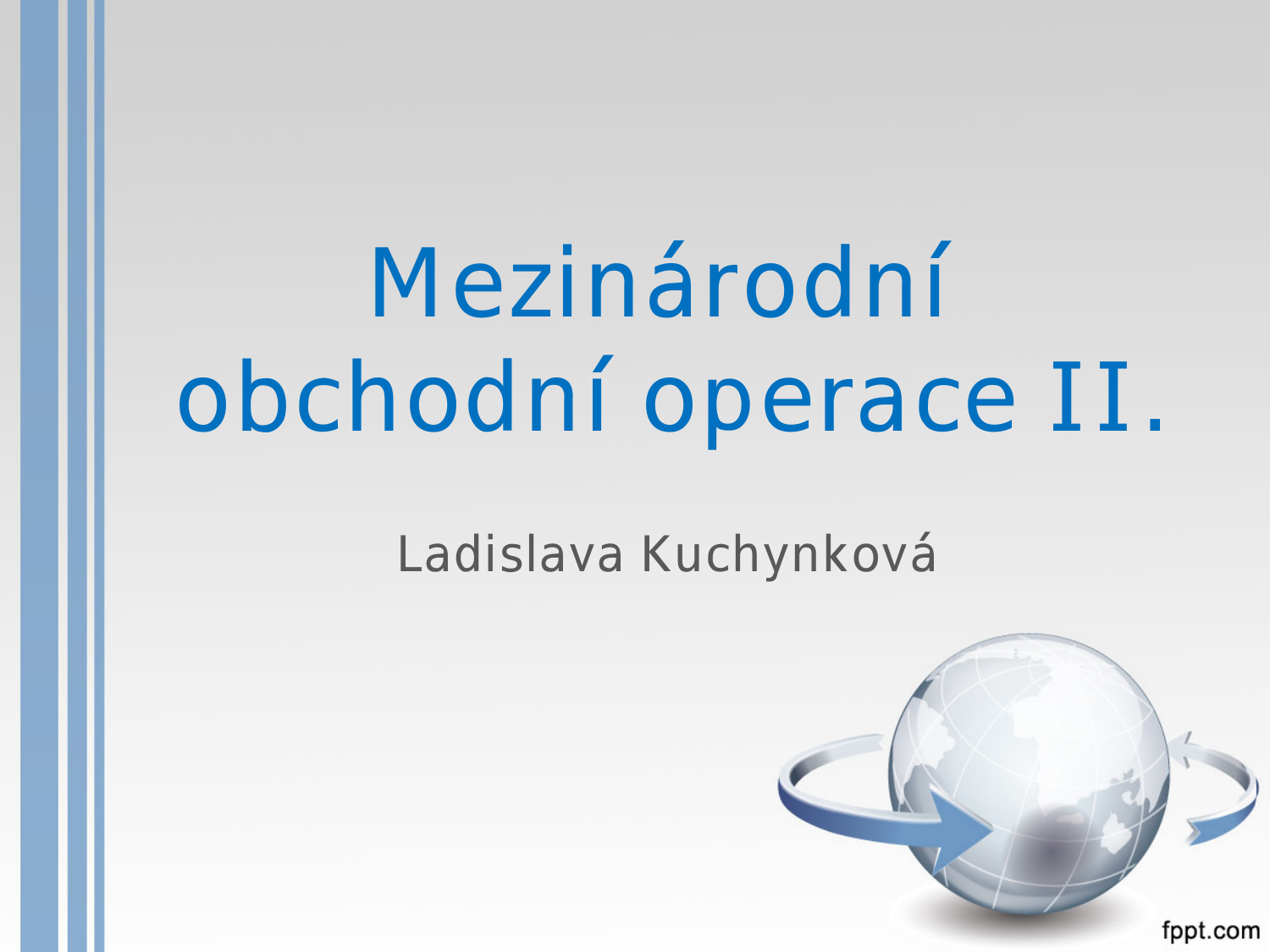

# Mezinárodní obchodní operace II.
Ladislava Kuchynková